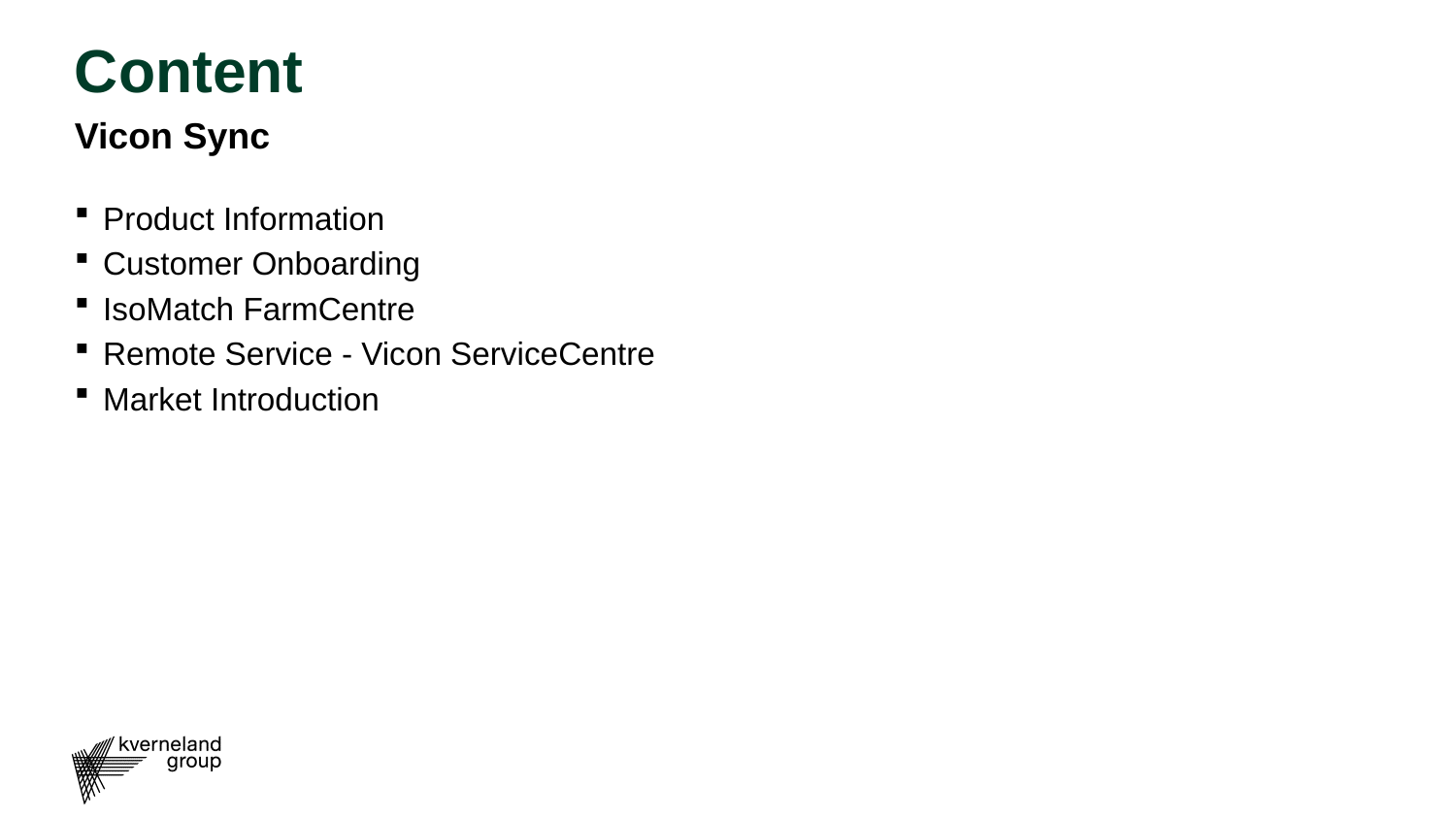

# Content
Vicon Sync
Product Information
Customer Onboarding
IsoMatch FarmCentre
Remote Service - Vicon ServiceCentre
Market Introduction